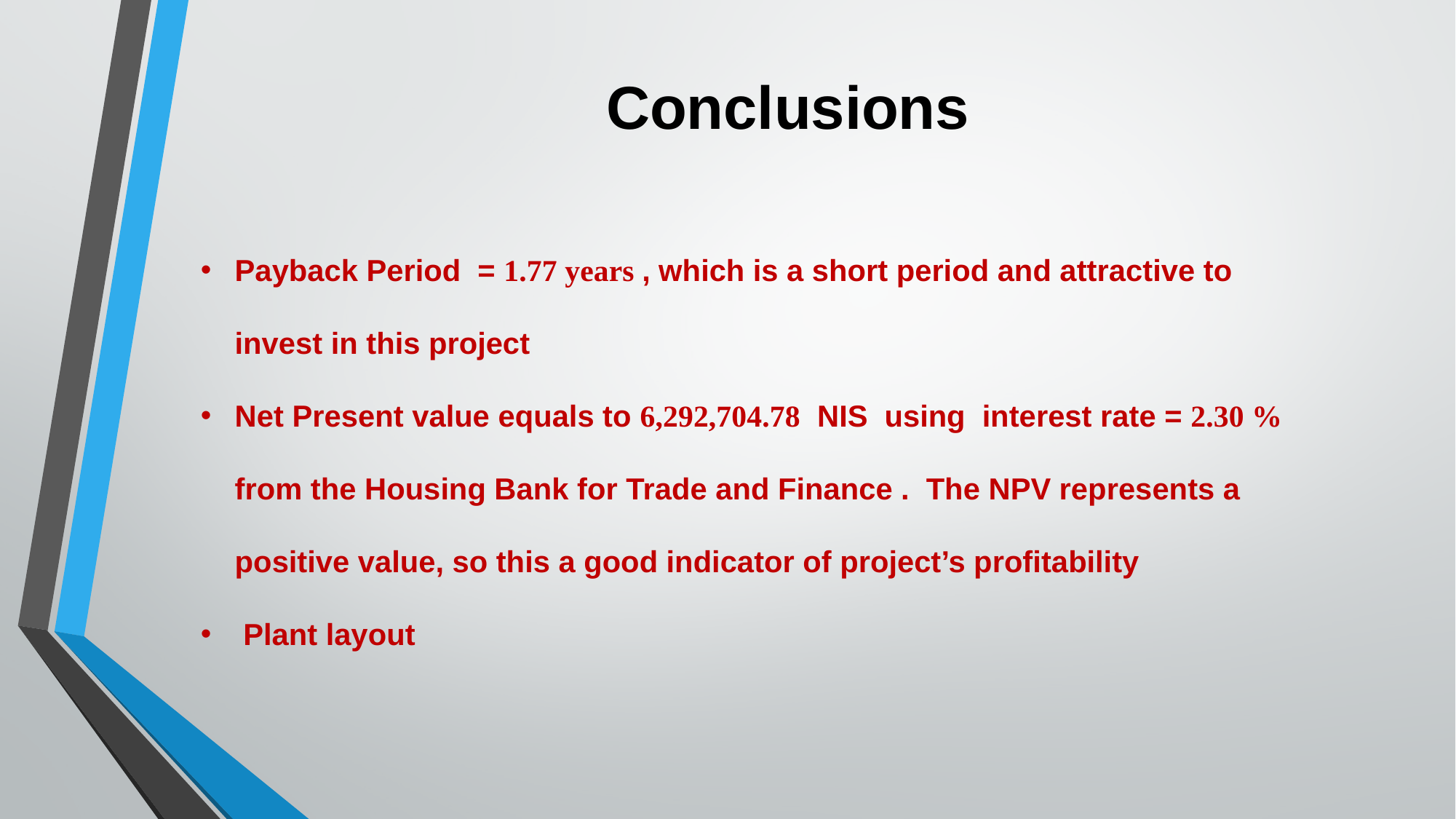

# Conclusions
Payback Period  = 1.77 years , which is a short period and attractive to invest in this project
Net Present value equals to 6,292,704.78  NIS  using  interest rate = 2.30 % from the Housing Bank for Trade and Finance .  The NPV represents a positive value, so this a good indicator of project’s profitability
 Plant layout